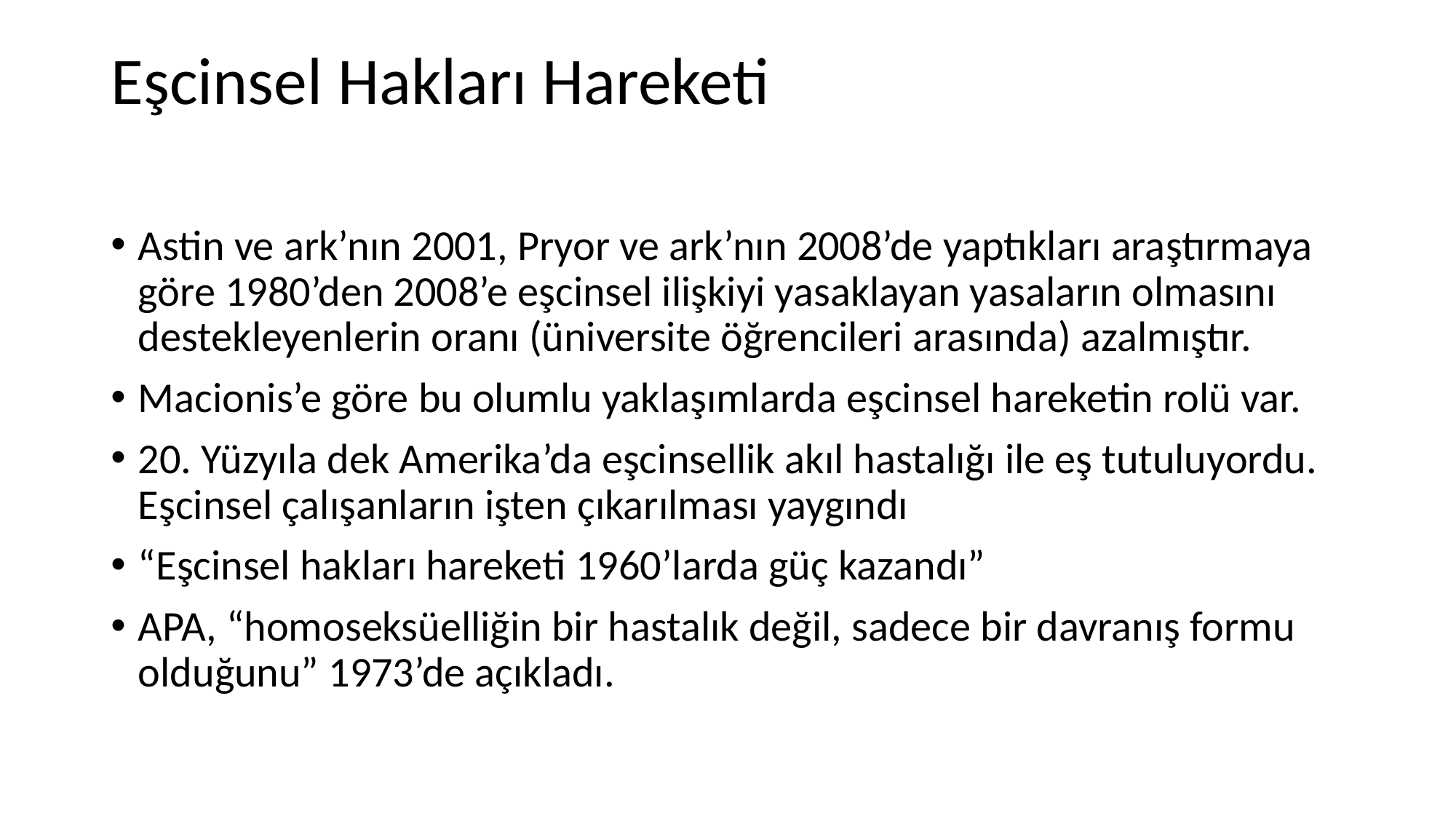

# Eşcinsel Hakları Hareketi
Astin ve ark’nın 2001, Pryor ve ark’nın 2008’de yaptıkları araştırmaya göre 1980’den 2008’e eşcinsel ilişkiyi yasaklayan yasaların olmasını destekleyenlerin oranı (üniversite öğrencileri arasında) azalmıştır.
Macionis’e göre bu olumlu yaklaşımlarda eşcinsel hareketin rolü var.
20. Yüzyıla dek Amerika’da eşcinsellik akıl hastalığı ile eş tutuluyordu. Eşcinsel çalışanların işten çıkarılması yaygındı
“Eşcinsel hakları hareketi 1960’larda güç kazandı”
APA, “homoseksüelliğin bir hastalık değil, sadece bir davranış formu olduğunu” 1973’de açıkladı.